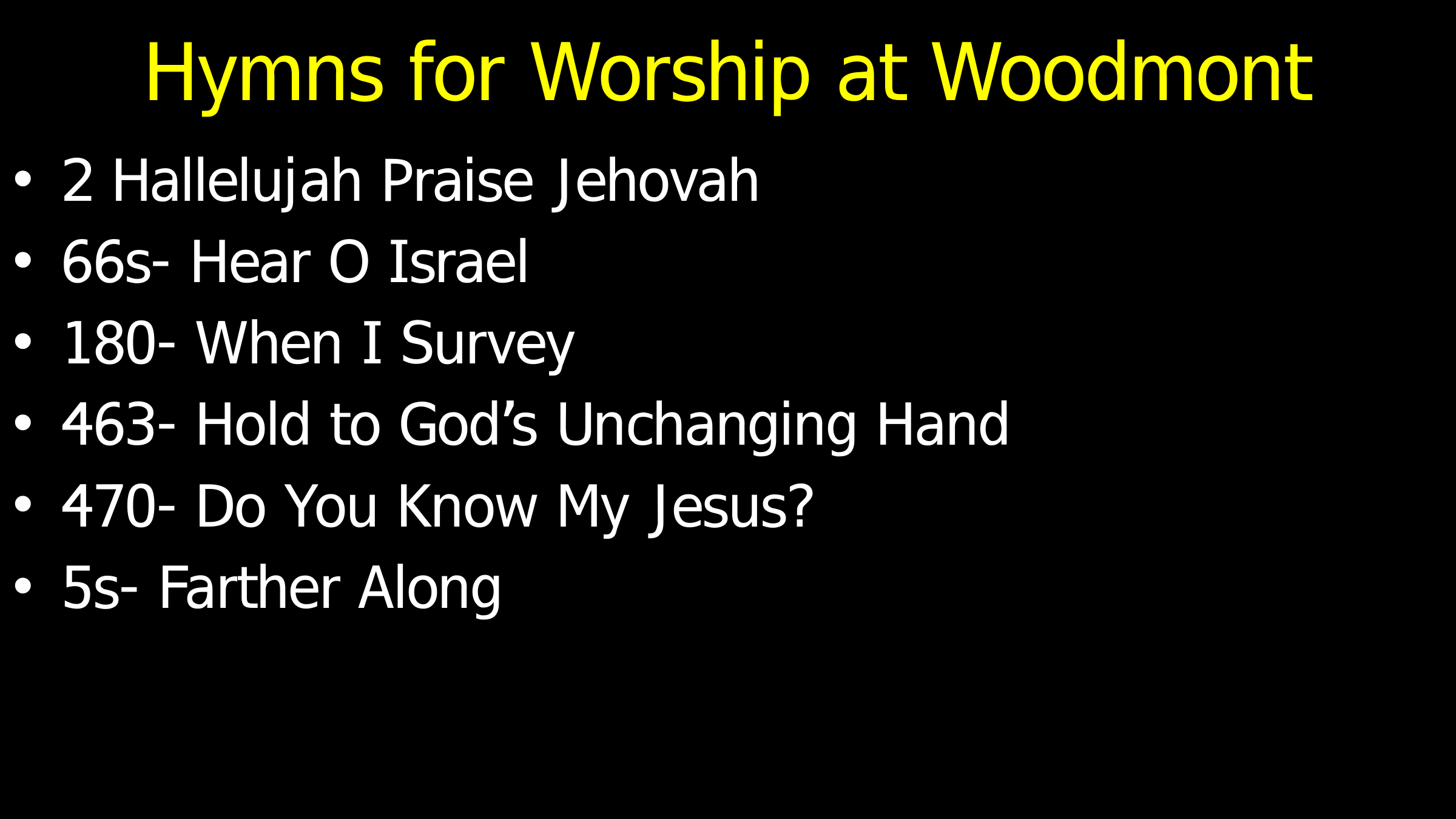

# Hymns for Worship at Woodmont
2 Hallelujah Praise Jehovah
66s- Hear O Israel
180- When I Survey
463- Hold to God’s Unchanging Hand
470- Do You Know My Jesus?
5s- Farther Along